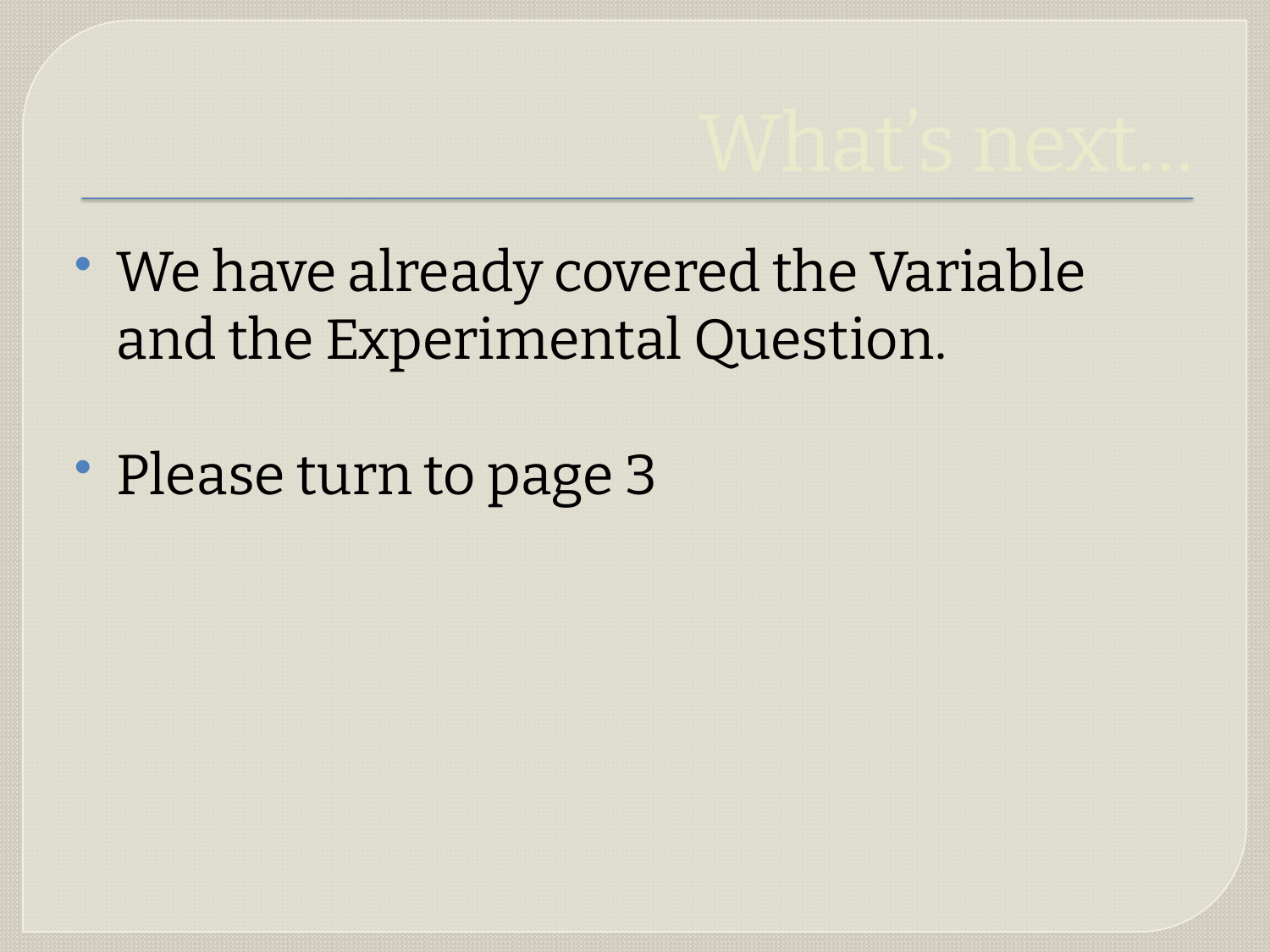

# What’s next…
We have already covered the Variable and the Experimental Question.

Please turn to page 3